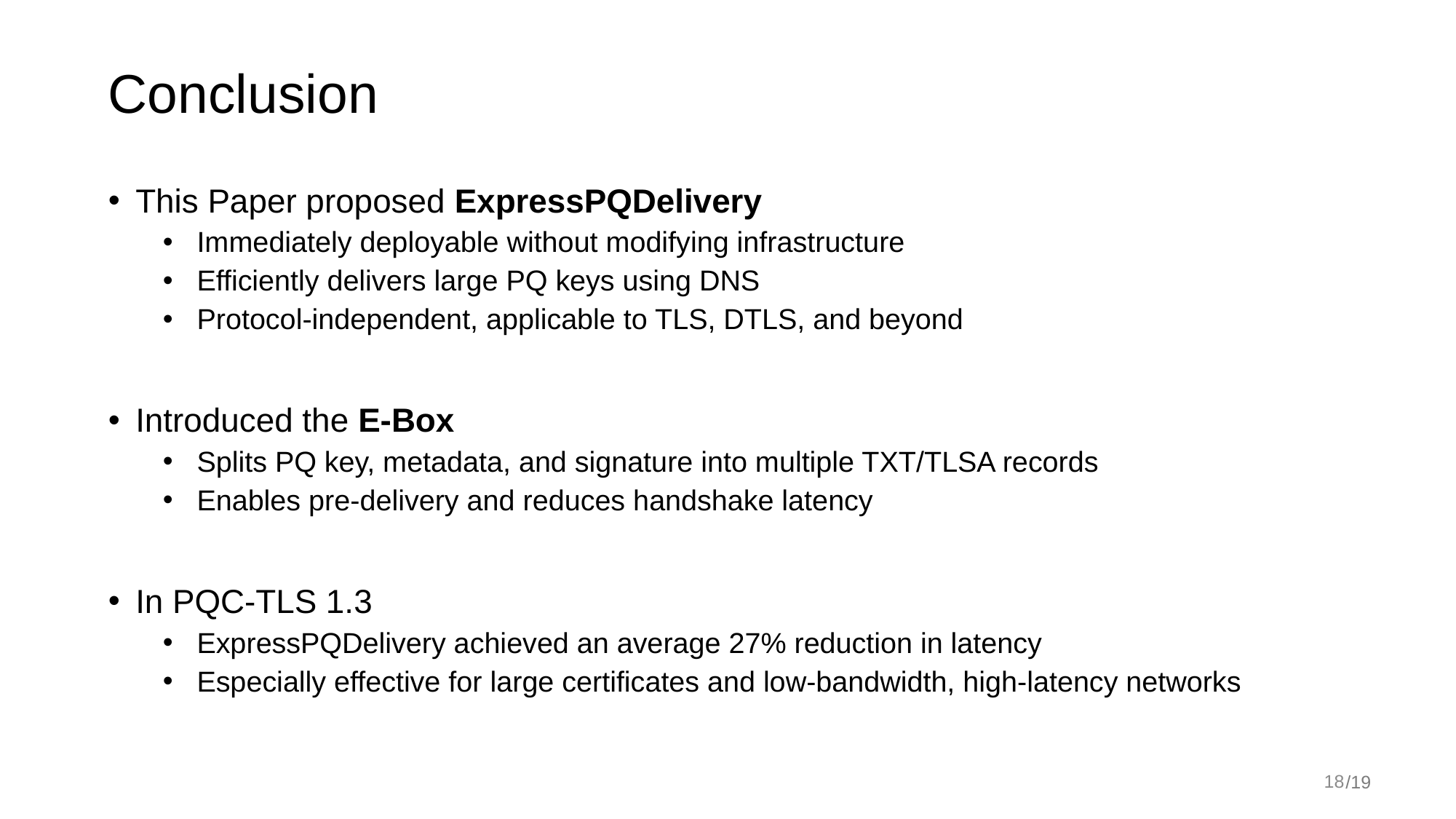

# Conclusion
This Paper proposed ExpressPQDelivery
Immediately deployable without modifying infrastructure
Efficiently delivers large PQ keys using DNS
Protocol-independent, applicable to TLS, DTLS, and beyond

Introduced the E-Box
Splits PQ key, metadata, and signature into multiple TXT/TLSA records
Enables pre-delivery and reduces handshake latency

In PQC-TLS 1.3
ExpressPQDelivery achieved an average 27% reduction in latency
Especially effective for large certificates and low-bandwidth, high-latency networks

18